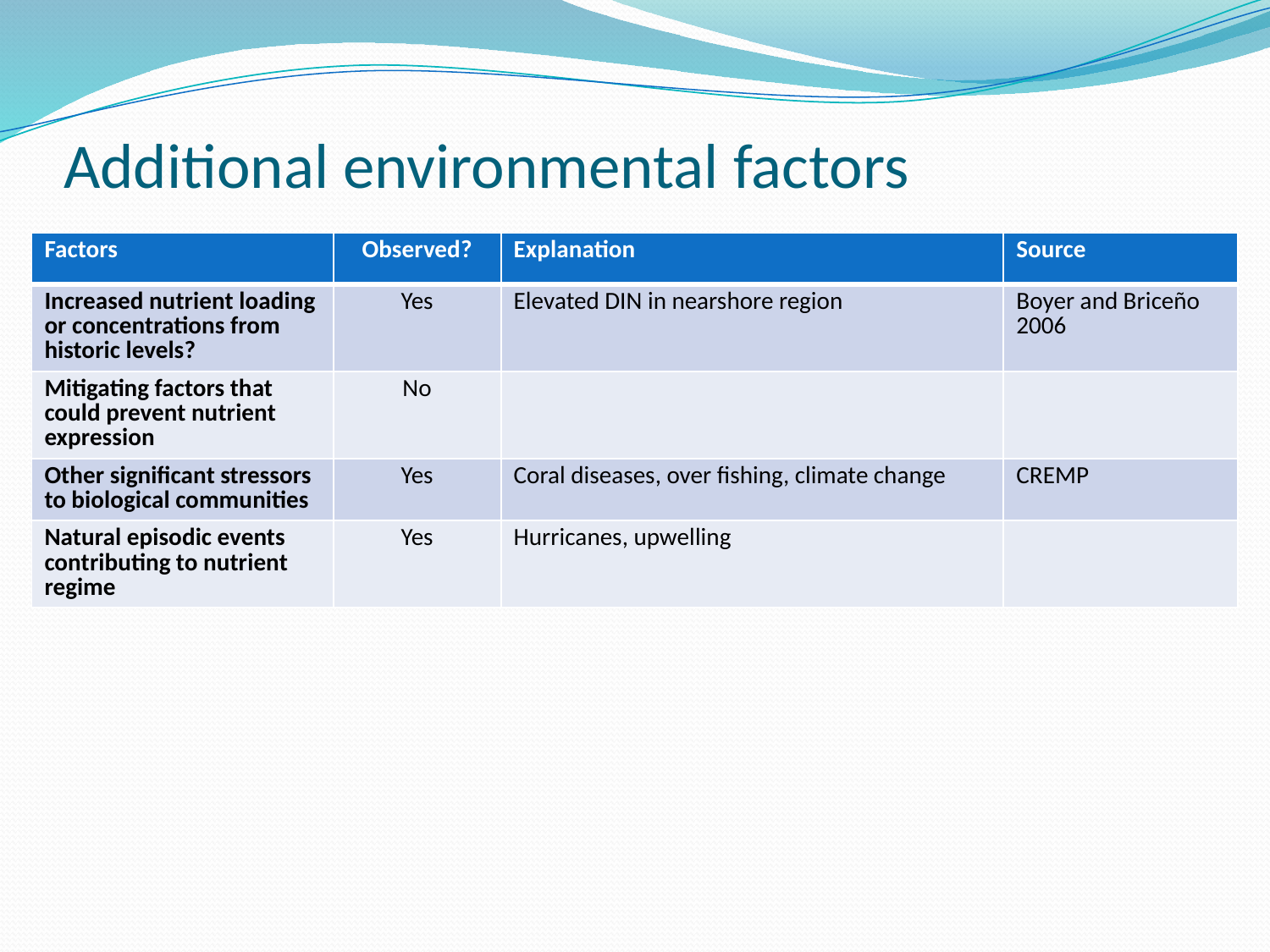

# Additional environmental factors
| Factors | Observed? | Explanation | Source |
| --- | --- | --- | --- |
| Increased nutrient loading or concentrations from historic levels? | Yes | Elevated DIN in nearshore region | Boyer and Briceño 2006 |
| Mitigating factors that could prevent nutrient expression | No |  |  |
| Other significant stressors to biological communities | Yes | Coral diseases, over fishing, climate change | CREMP |
| Natural episodic events contributing to nutrient regime | Yes | Hurricanes, upwelling |  |